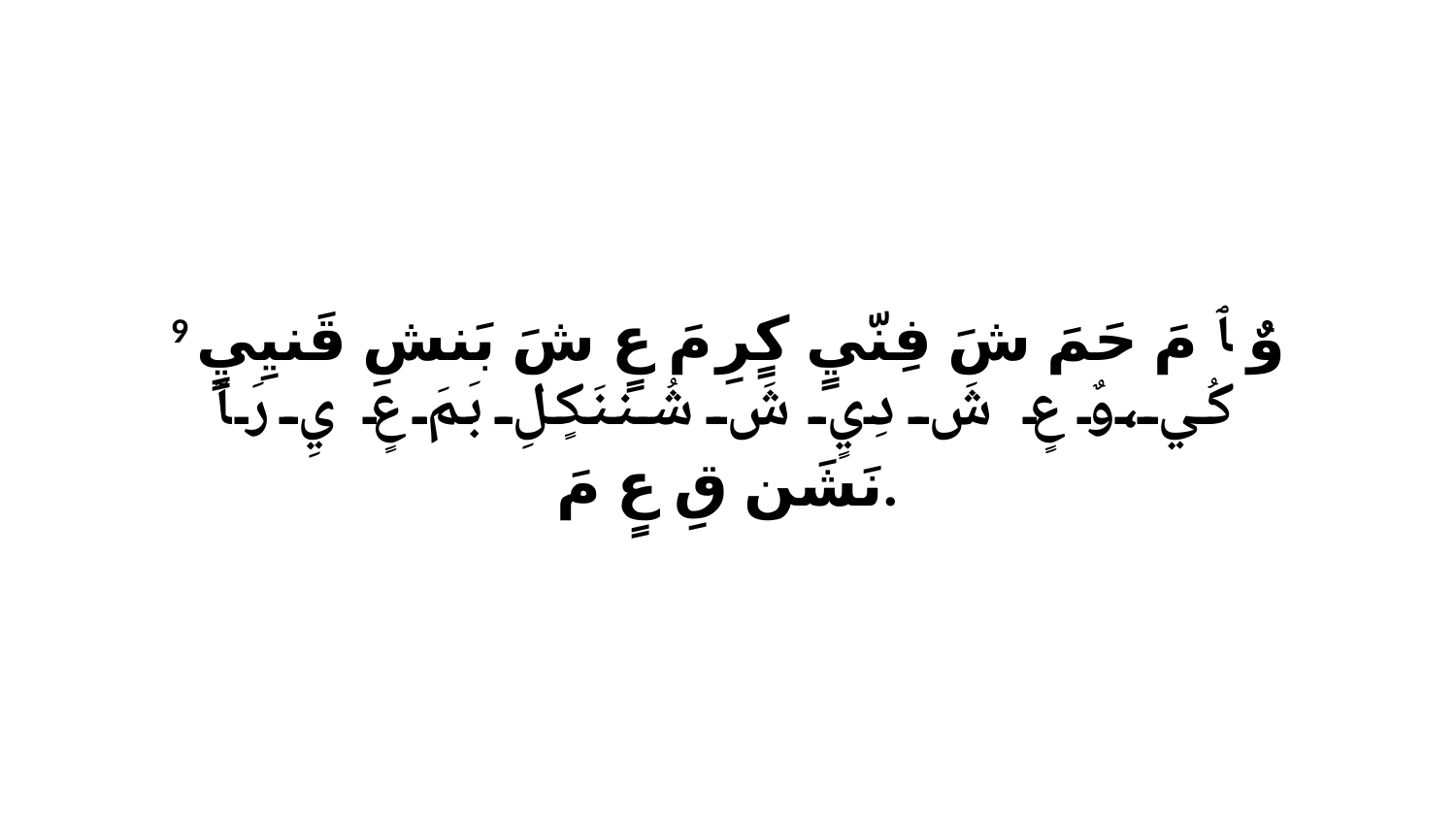

9 وٌ ﭑ مَ حَمَ شَ فِنّيٍ كٍرِ مَ عٍ شَ بَنشِ قَنيِيٍ كُي،وٌ عٍ شَ دِيٍ شَ شُننَكٍلِ بَمَ عٍ يِ رَ ﭑ نَشَن قِ عٍ مَ.